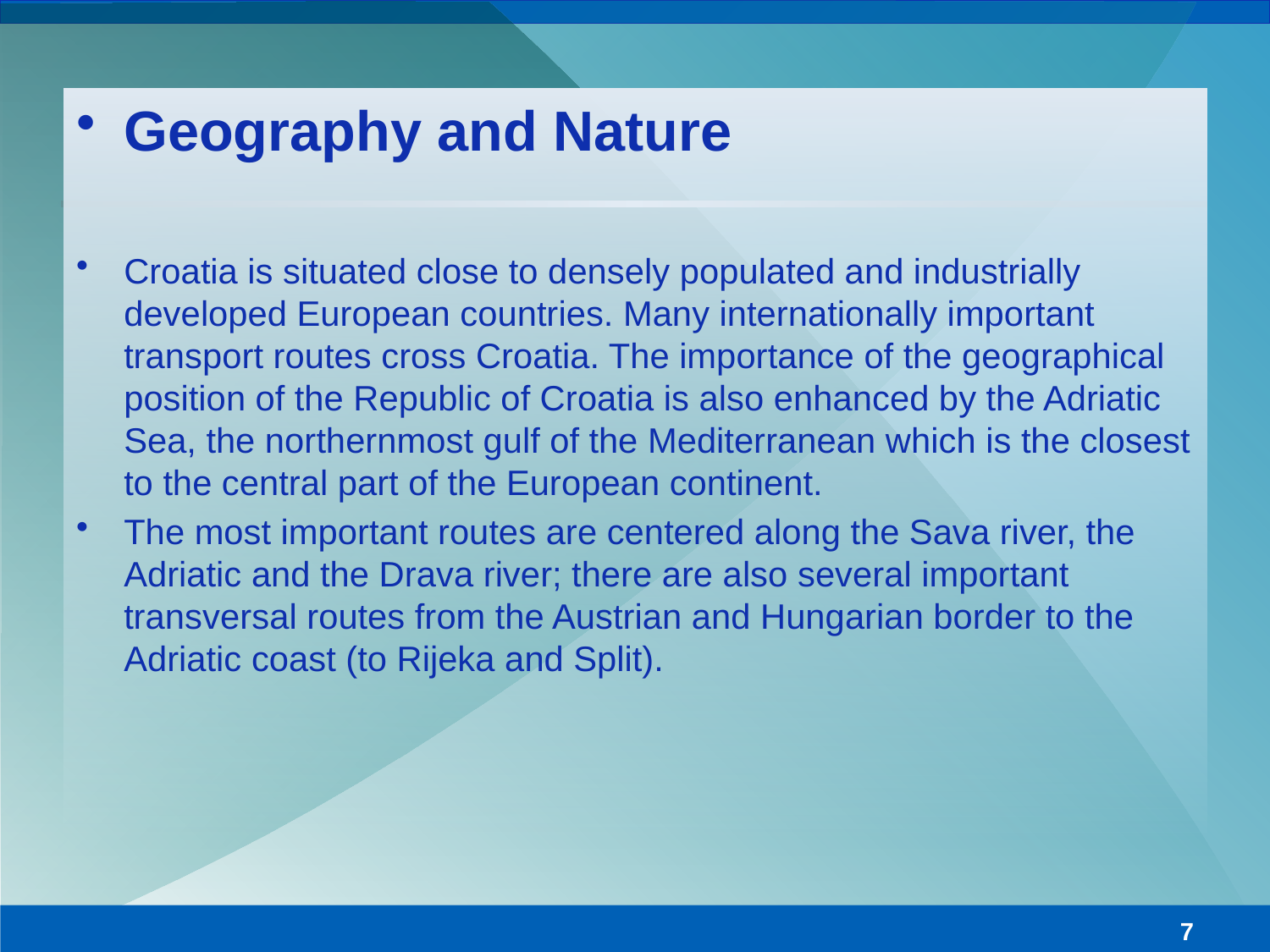

# Geography and Nature

Croatia is situated close to densely populated and industrially developed European countries. Many internationally important transport routes cross Croatia. The importance of the geographical position of the Republic of Croatia is also enhanced by the Adriatic Sea, the northernmost gulf of the Mediterranean which is the closest to the central part of the European continent.
The most important routes are centered along the Sava river, the Adriatic and the Drava river; there are also several important transversal routes from the Austrian and Hungarian border to the Adriatic coast (to Rijeka and Split).

7